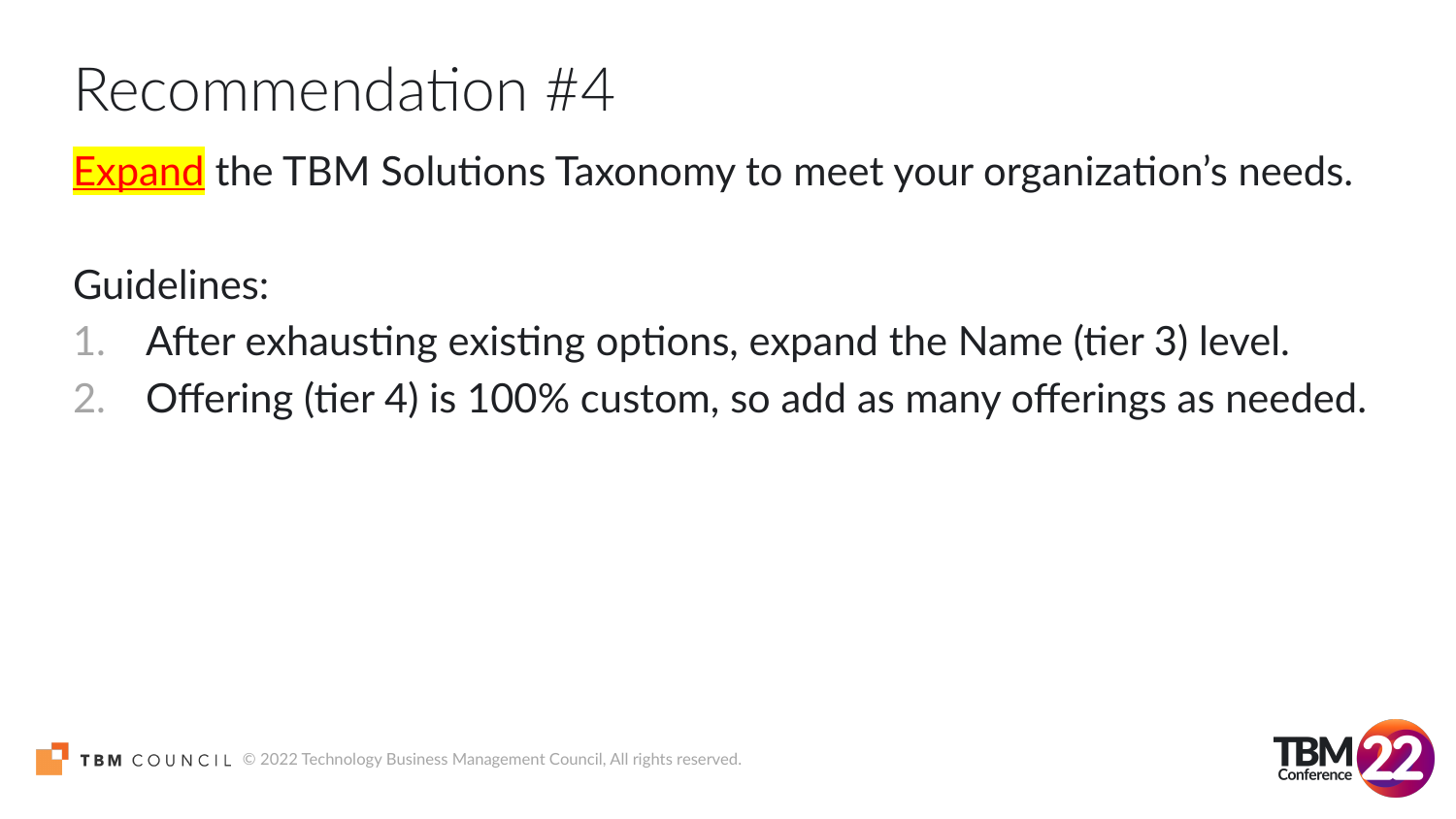

# Recommendation #4
Expand the TBM Solutions Taxonomy to meet your organization’s needs.

Guidelines:
After exhausting existing options, expand the Name (tier 3) level.
Offering (tier 4) is 100% custom, so add as many offerings as needed.